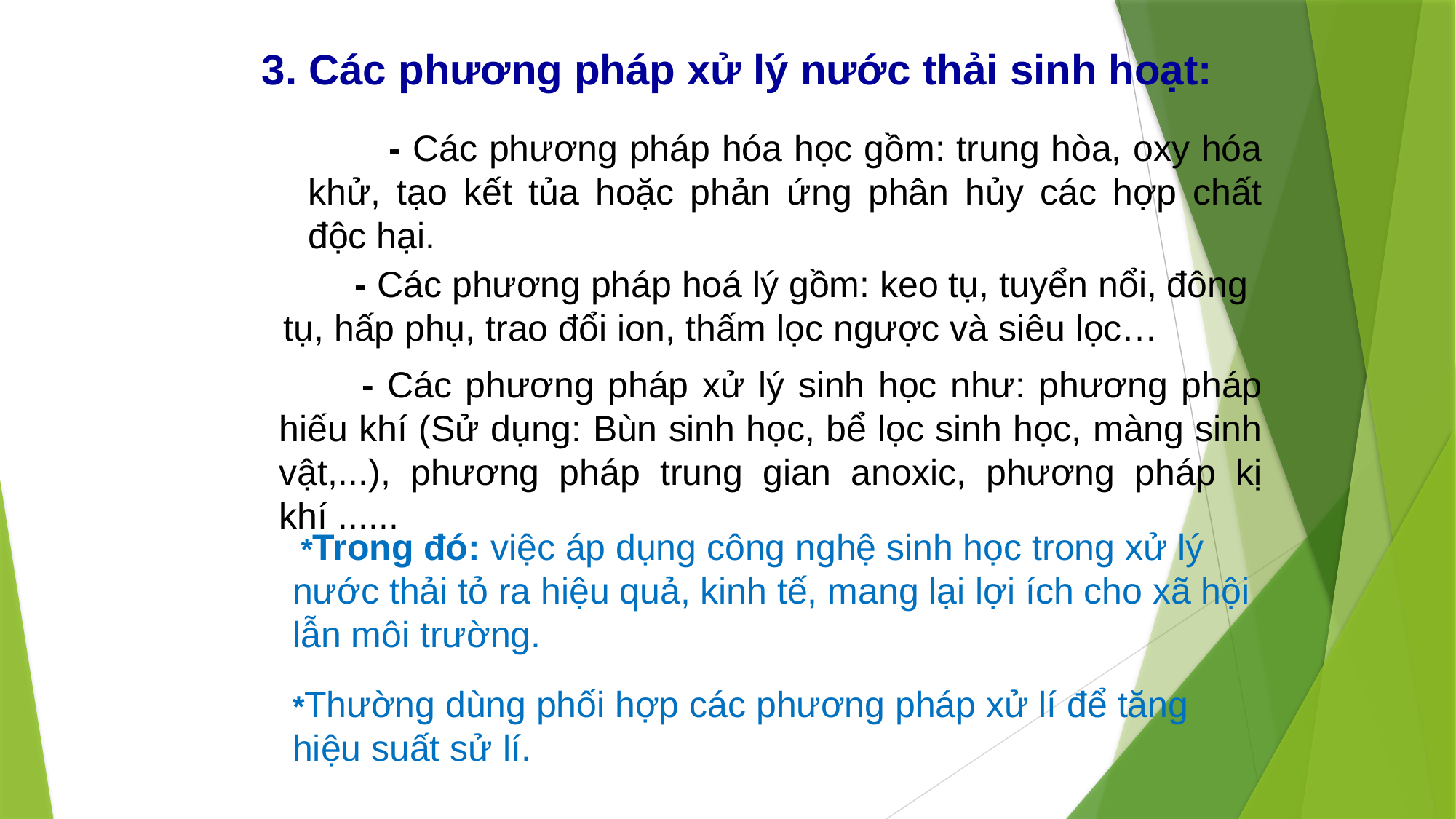

3. Các phương pháp xử lý nước thải sinh hoạt:
       - Các phương pháp hóa học gồm: trung hòa, oxy hóa khử, tạo kết tủa hoặc phản ứng phân hủy các hợp chất độc hại.
       - Các phương pháp hoá lý gồm: keo tụ, tuyển nổi, đông tụ, hấp phụ, trao đổi ion, thấm lọc ngược và siêu lọc…
       - Các phương pháp xử lý sinh học như: phương pháp hiếu khí (Sử dụng: Bùn sinh học, bể lọc sinh học, màng sinh vật,...), phương pháp trung gian anoxic, phương pháp kị khí ......
 *Trong đó: việc áp dụng công nghệ sinh học trong xử lý nước thải tỏ ra hiệu quả, kinh tế, mang lại lợi ích cho xã hội lẫn môi trường.
*Thường dùng phối hợp các phương pháp xử lí để tăng hiệu suất sử lí.